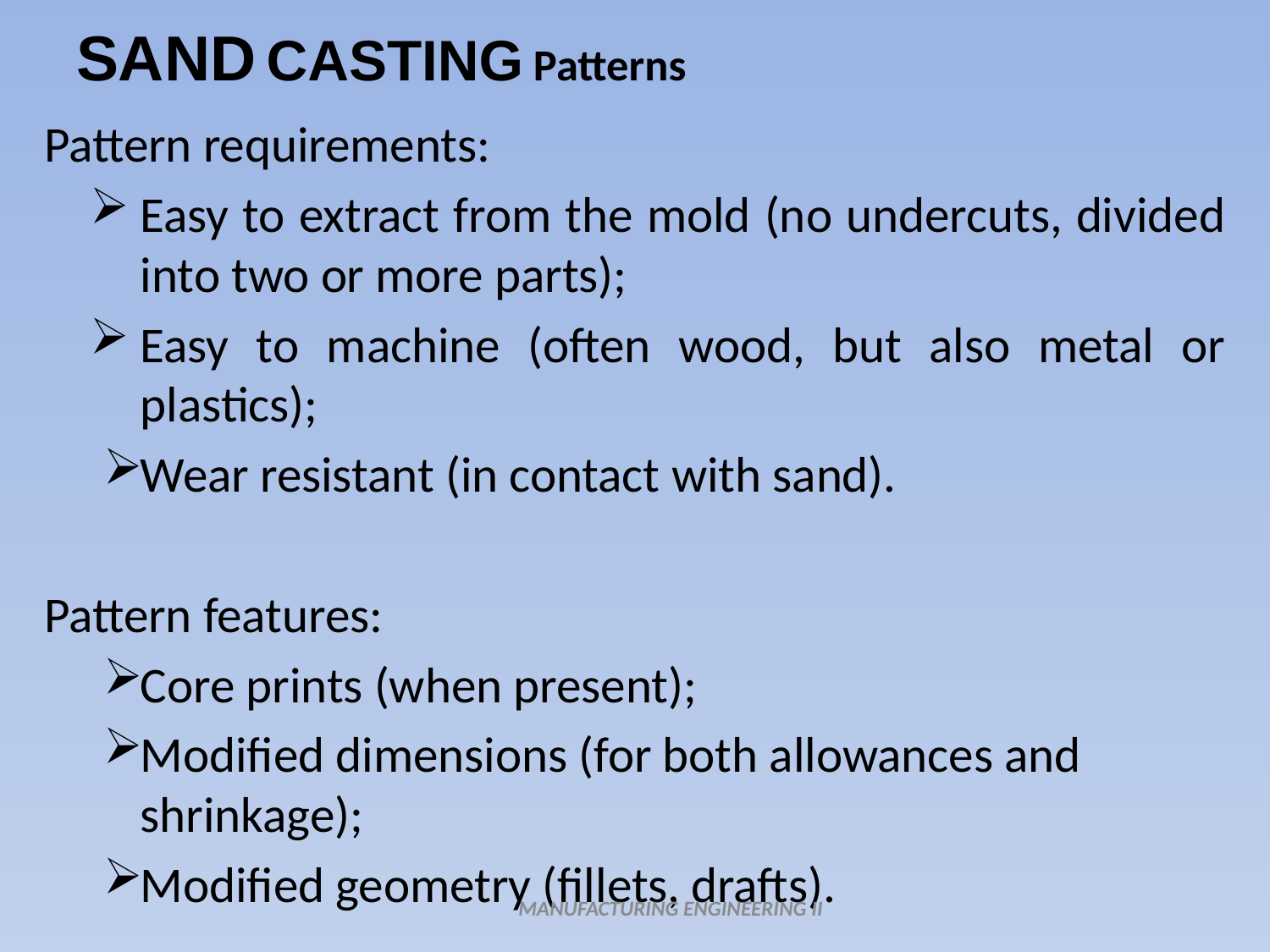

# SAND CASTING Patterns
Pattern requirements:
Easy to extract from the mold (no undercuts, divided into two or more parts);
Easy to machine (often wood, but also metal or plastics);
Wear resistant (in contact with sand).

Pattern features:
Core prints (when present);
Modified dimensions (for both allowances and shrinkage);
Modified geometry (fillets, drafts).

MANUFACTURING ENGINEERING II